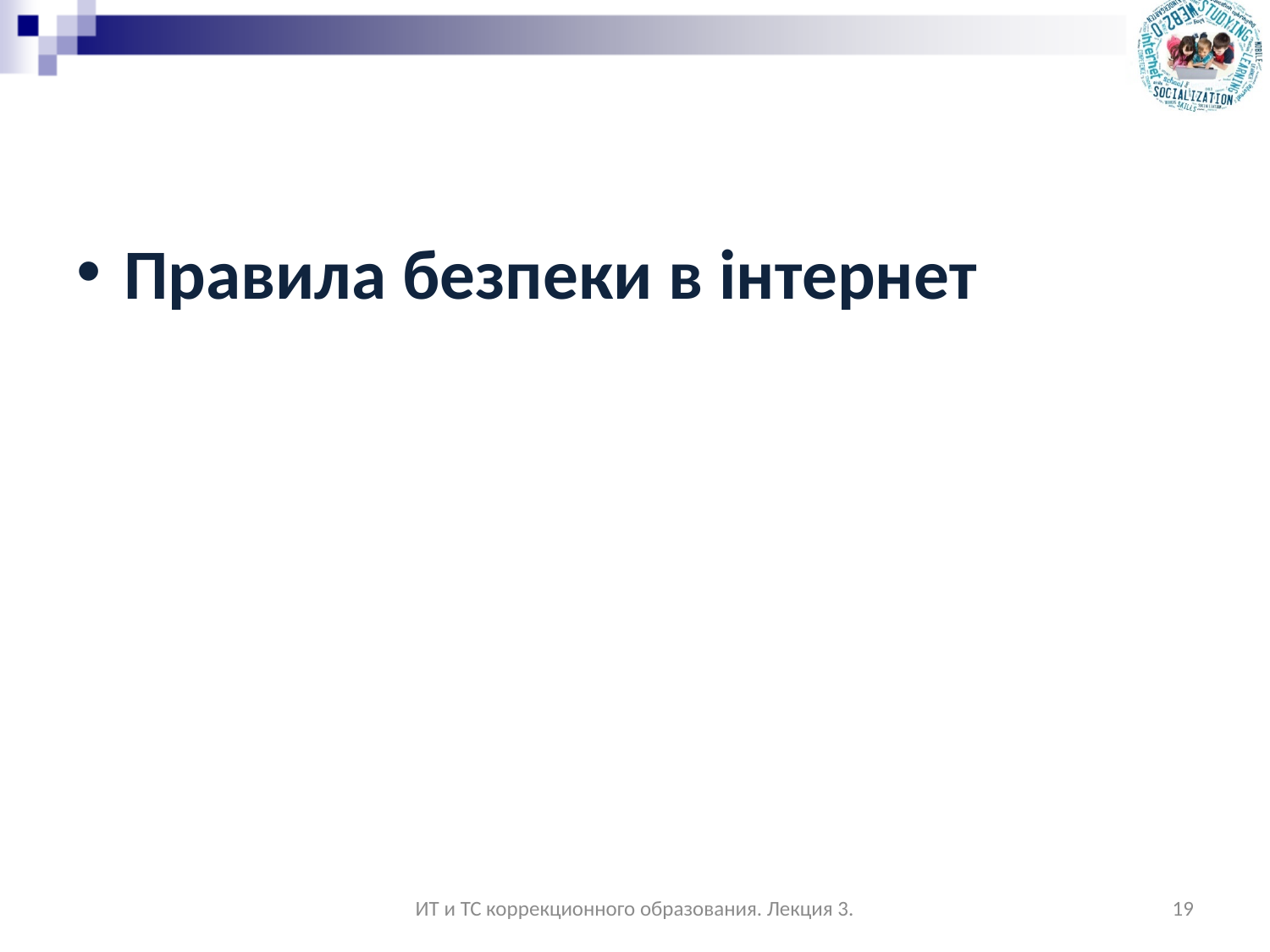

#
Правила безпеки в інтернет

ИТ и ТС коррекционного образования. Лекция 3.
19